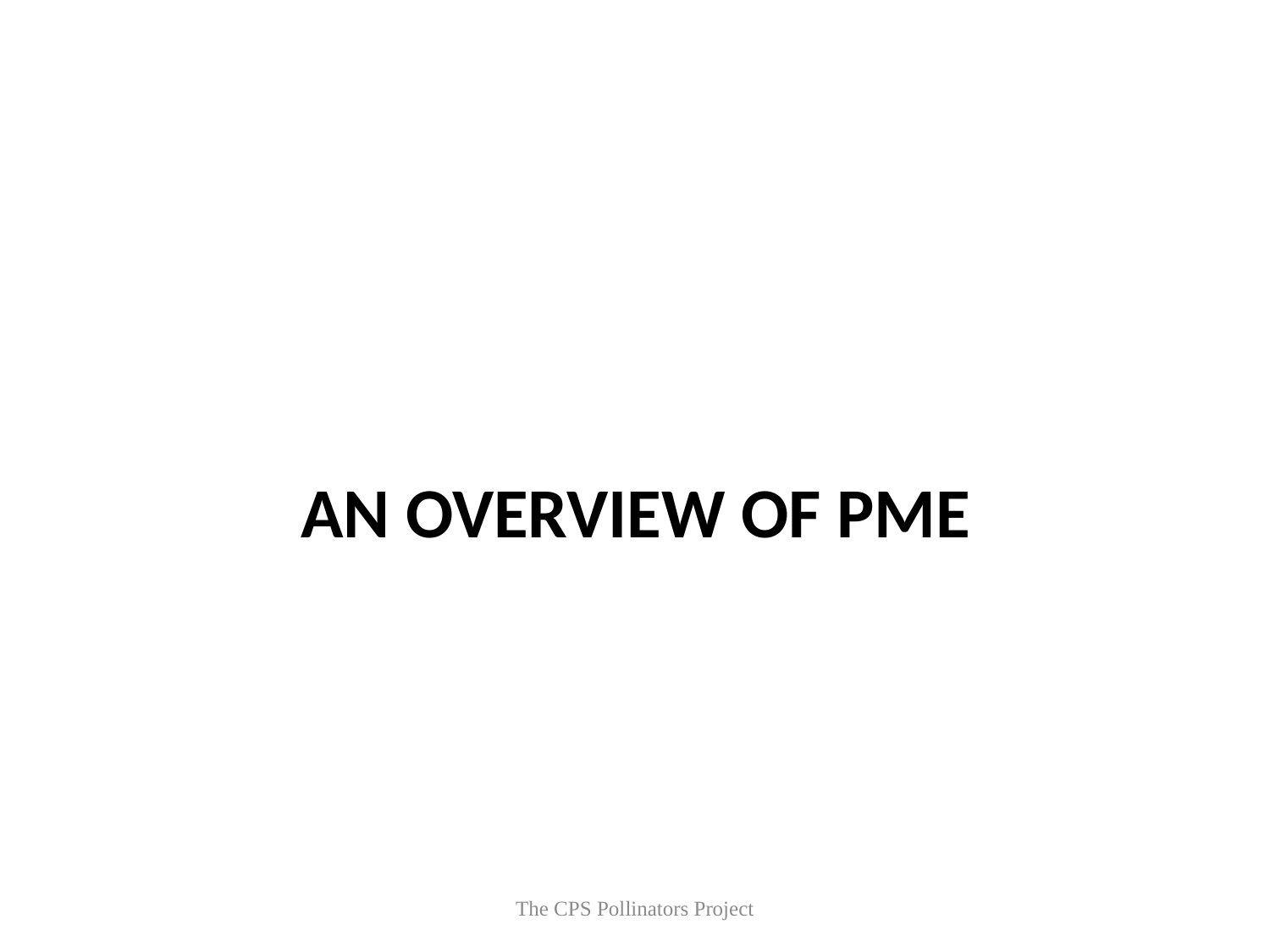

AN OVERVIEW OF PME
The CPS Pollinators Project